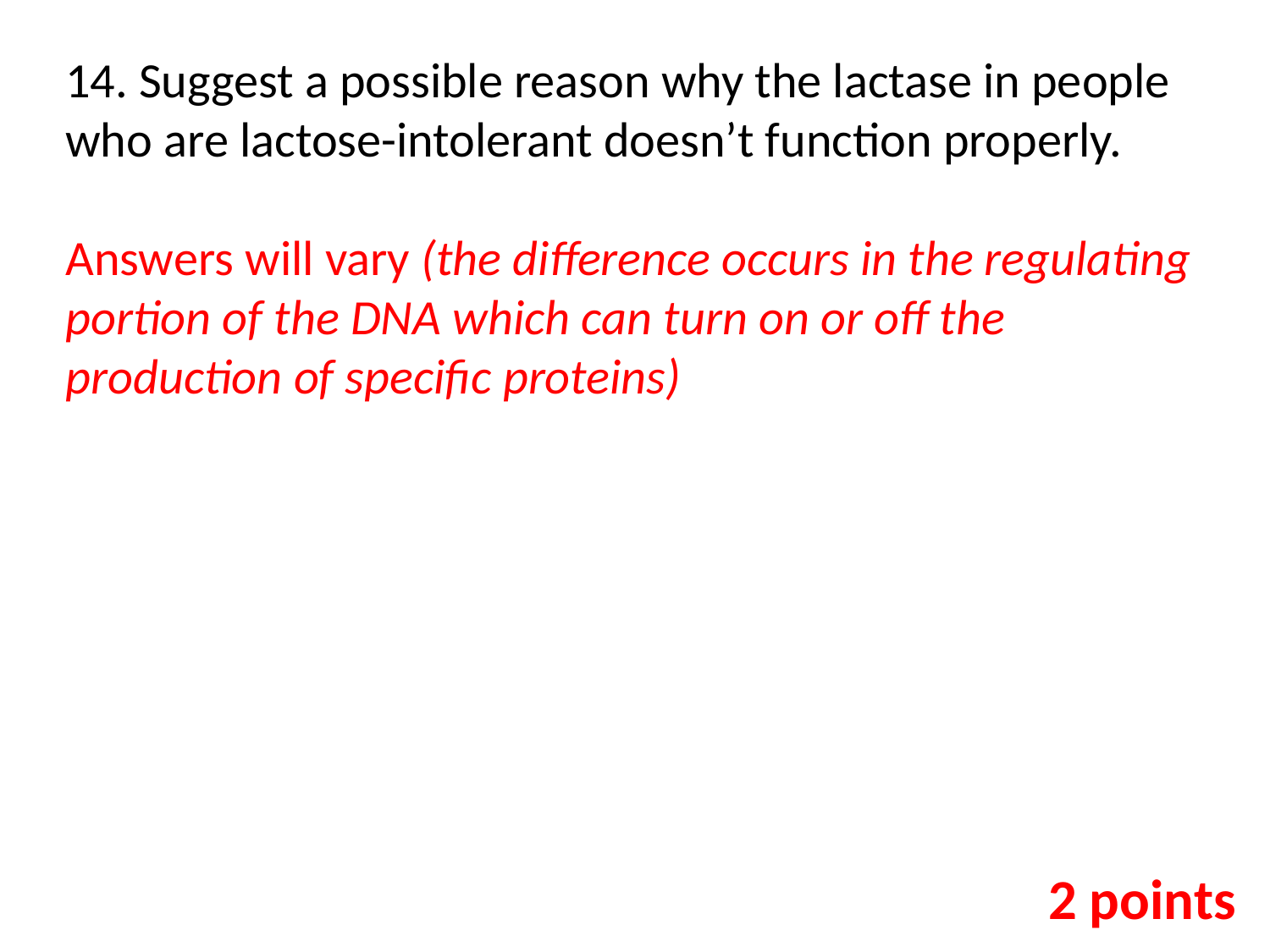

14. Suggest a possible reason why the lactase in people who are lactose-intolerant doesn’t function properly.

Answers will vary (the difference occurs in the regulating portion of the DNA which can turn on or off the production of specific proteins)

2 points